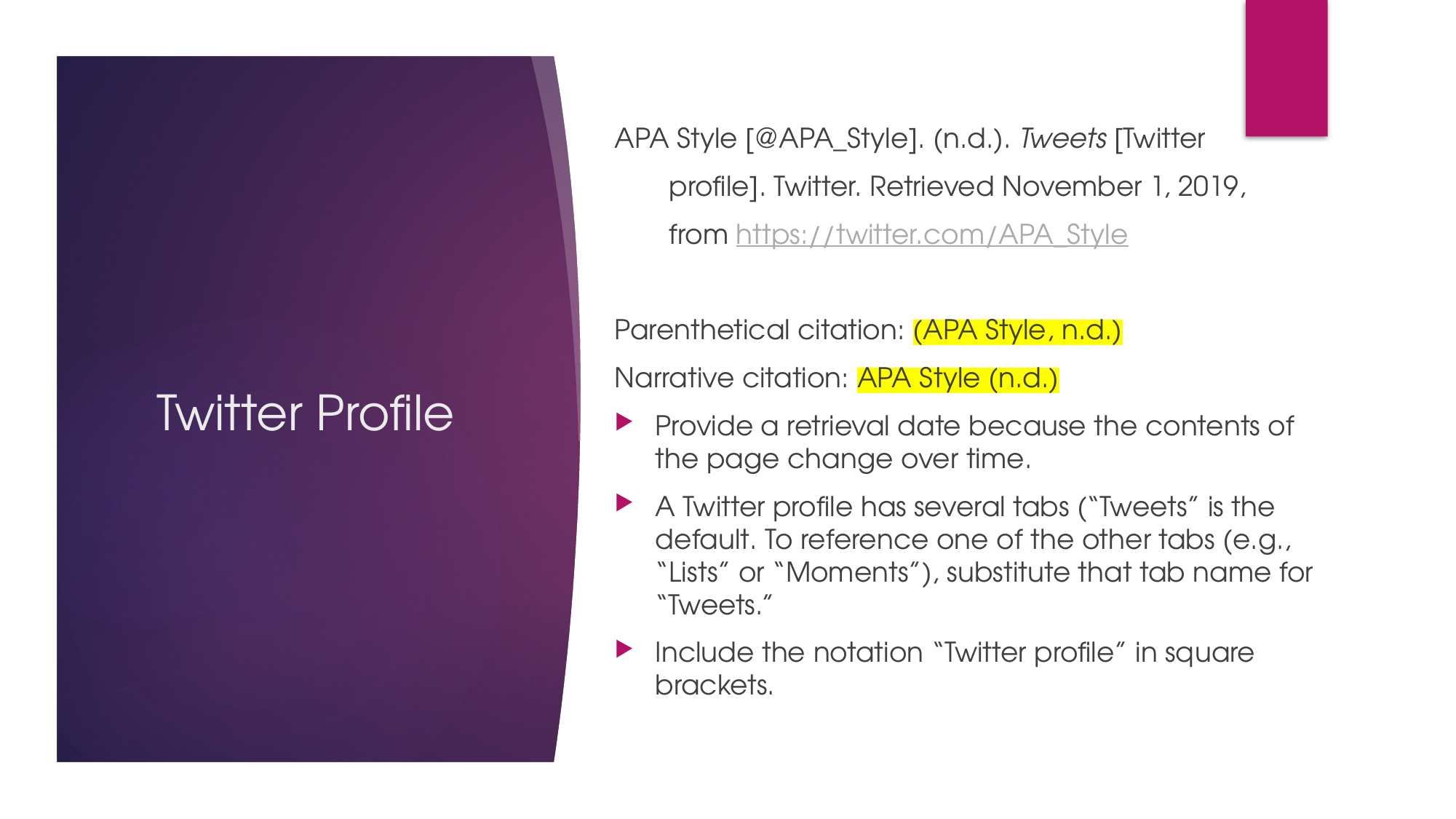

APA Style [@APA_Style]. (n.d.). Tweets [Twitter
	profile]. Twitter. Retrieved November 1, 2019,
	from https://twitter.com/APA_Style

Parenthetical citation: (APA Style, n.d.)
Narrative citation: APA Style (n.d.)
Provide a retrieval date because the contents of the page change over time.
A Twitter profile has several tabs (“Tweets” is the default. To reference one of the other tabs (e.g., “Lists” or “Moments”), substitute that tab name for “Tweets.”
Include the notation “Twitter profile” in square brackets.
# Twitter Profile